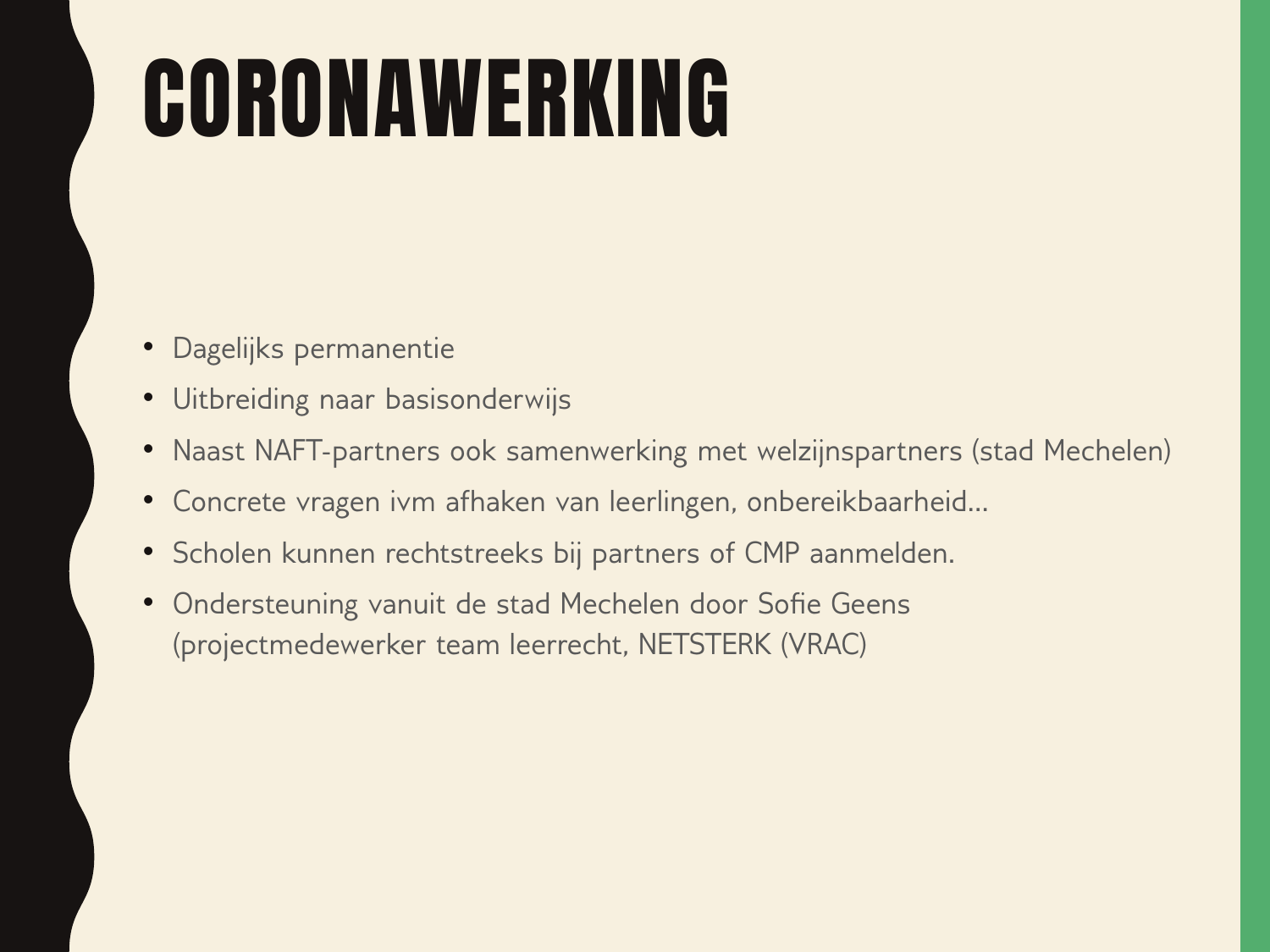

# Coronawerking
Dagelijks permanentie
Uitbreiding naar basisonderwijs
Naast NAFT-partners ook samenwerking met welzijnspartners (stad Mechelen)
Concrete vragen ivm afhaken van leerlingen, onbereikbaarheid…
Scholen kunnen rechtstreeks bij partners of CMP aanmelden.
Ondersteuning vanuit de stad Mechelen door Sofie Geens
(projectmedewerker team leerrecht, NETSTERK (VRAC)